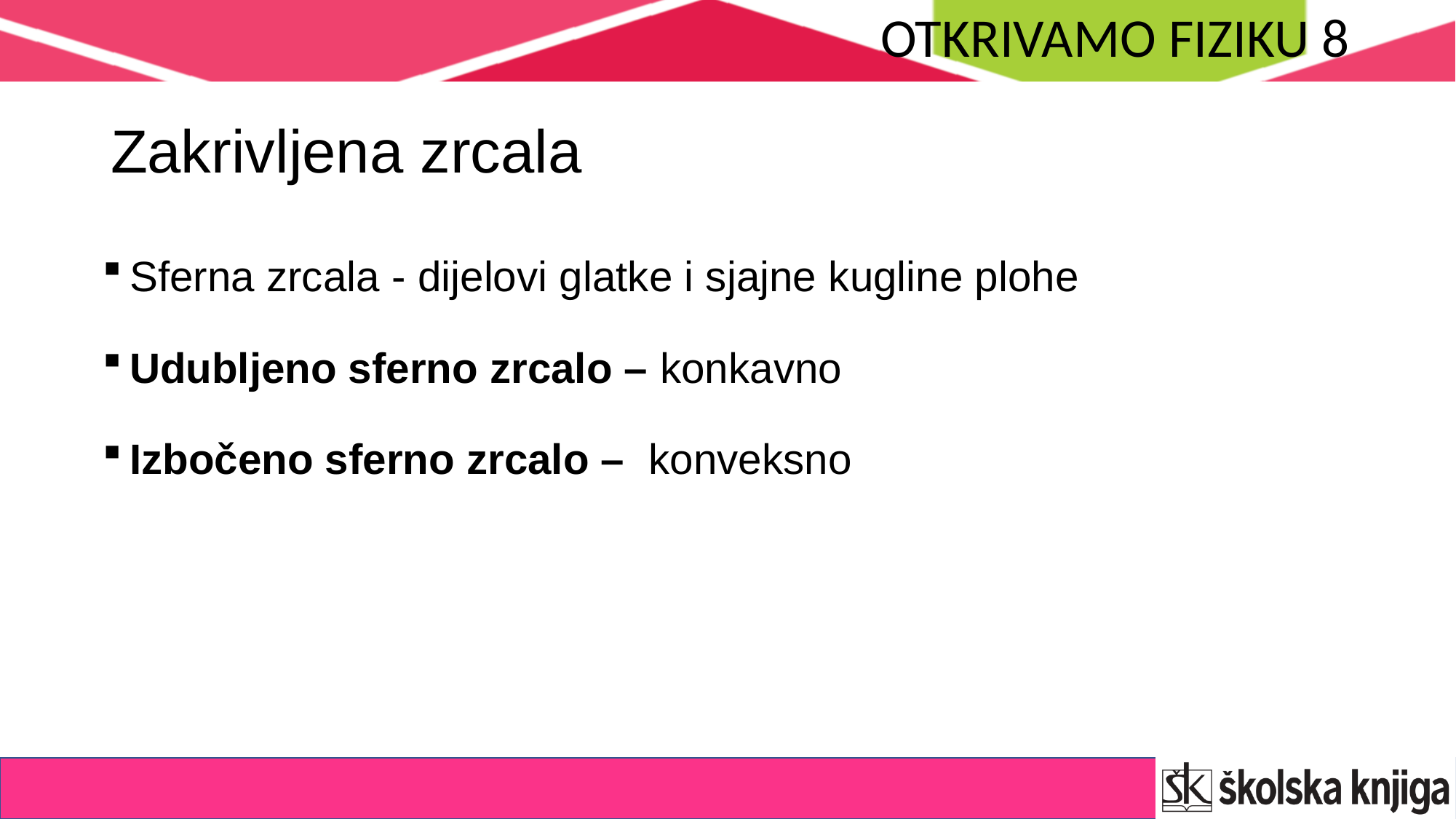

Zakrivljena zrcala
Sferna zrcala - dijelovi glatke i sjajne kugline plohe
Udubljeno sferno zrcalo – konkavno
Izbočeno sferno zrcalo –  konveksno